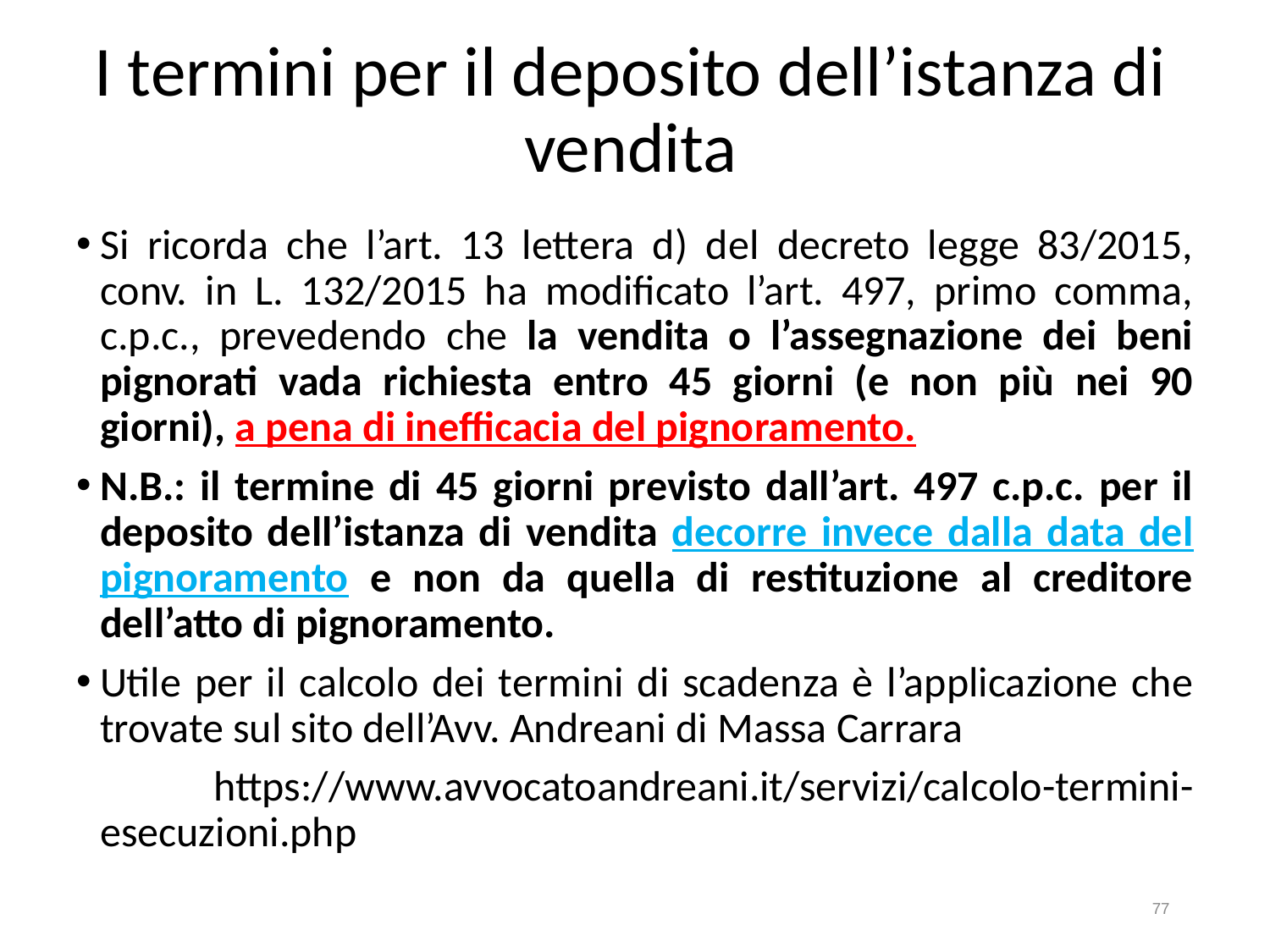

# I termini per il deposito dell’istanza di vendita
Si ricorda che l’art. 13 lettera d) del decreto legge 83/2015, conv. in L. 132/2015 ha modificato l’art. 497, primo comma, c.p.c., prevedendo che la vendita o l’assegnazione dei beni pignorati vada richiesta entro 45 giorni (e non più nei 90 giorni), a pena di inefficacia del pignoramento.
N.B.: il termine di 45 giorni previsto dall’art. 497 c.p.c. per il deposito dell’istanza di vendita decorre invece dalla data del pignoramento e non da quella di restituzione al creditore dell’atto di pignoramento.
Utile per il calcolo dei termini di scadenza è l’applicazione che trovate sul sito dell’Avv. Andreani di Massa Carrara
 https://www.avvocatoandreani.it/servizi/calcolo-termini-esecuzioni.php

77